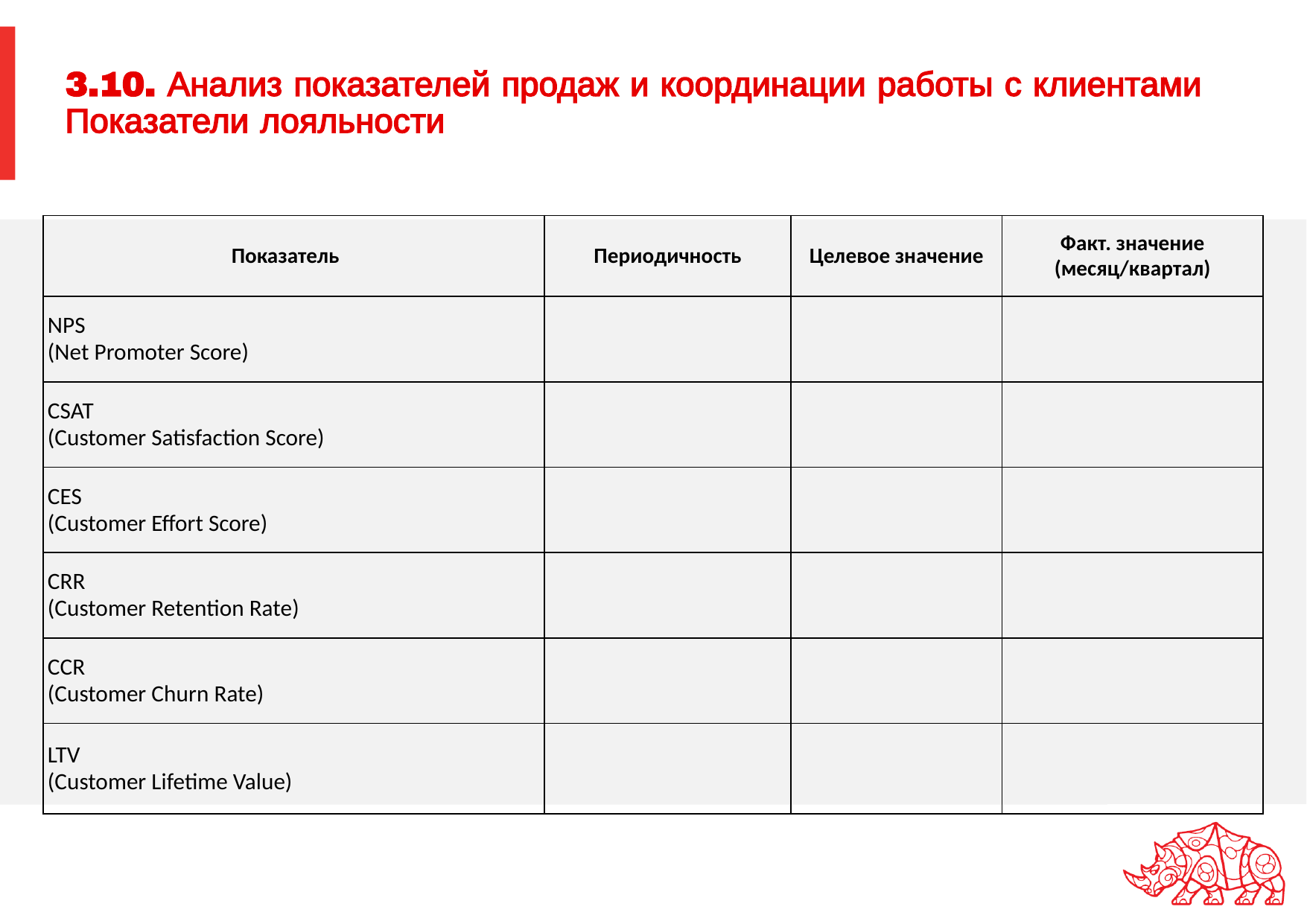

# 3.10. Анализ показателей продаж и координации работы с клиентами Показатели лояльности
| Показатель | Периодичность | Целевое значение | Факт. значение (месяц/квартал) |
| --- | --- | --- | --- |
| NPS (Net Promoter Score) |  |  |  |
| CSAT (Customer Satisfaction Score) |  |  |  |
| CES (Customer Effort Score) |  |  |  |
| CRR (Customer Retention Rate) |  |  |  |
| CCR (Customer Churn Rate) |  |  |  |
| LTV (Customer Lifetime Value) |  |  |  |